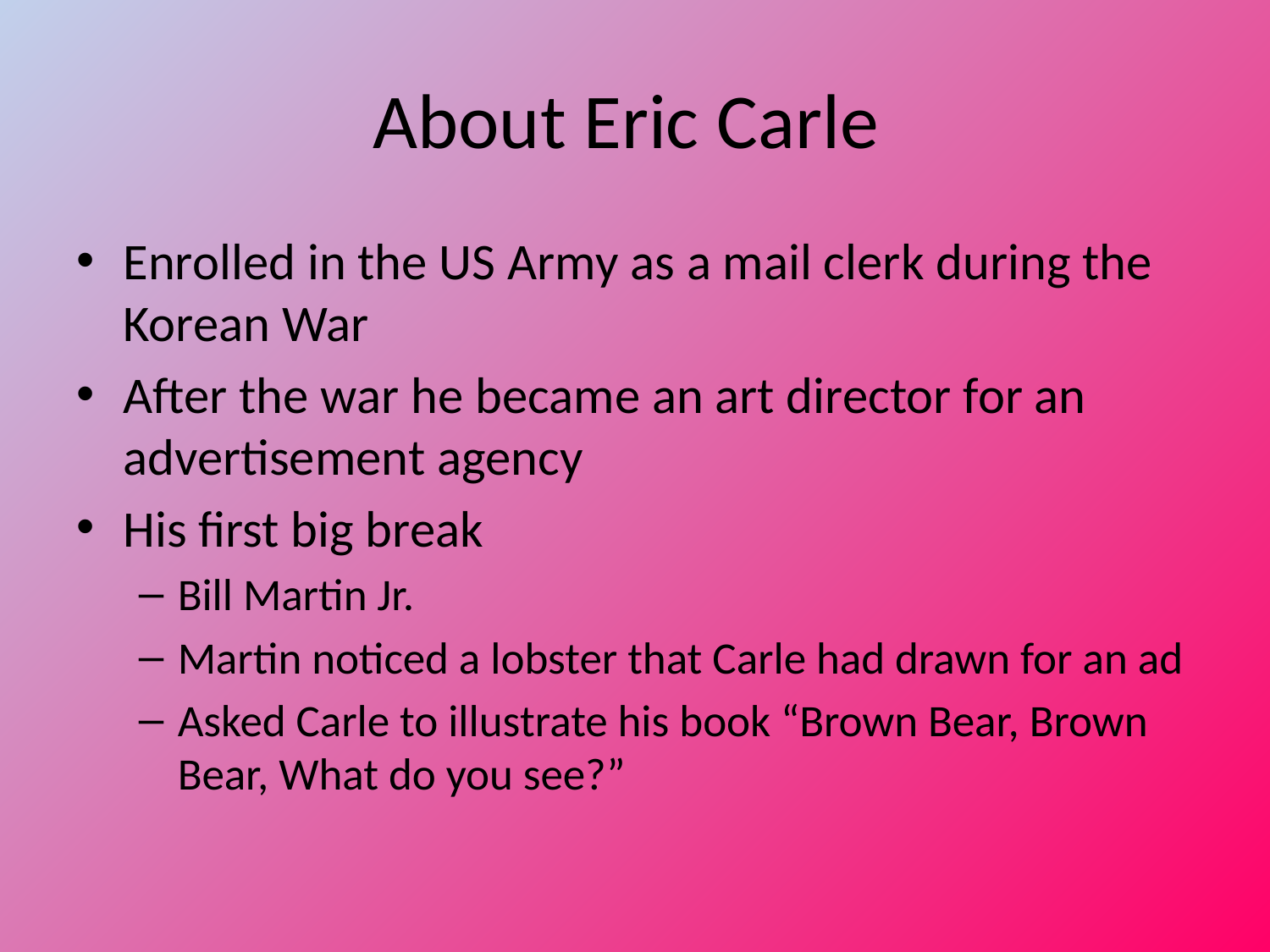

# About Eric Carle
Enrolled in the US Army as a mail clerk during the Korean War
After the war he became an art director for an advertisement agency
His first big break
Bill Martin Jr.
Martin noticed a lobster that Carle had drawn for an ad
Asked Carle to illustrate his book “Brown Bear, Brown Bear, What do you see?”